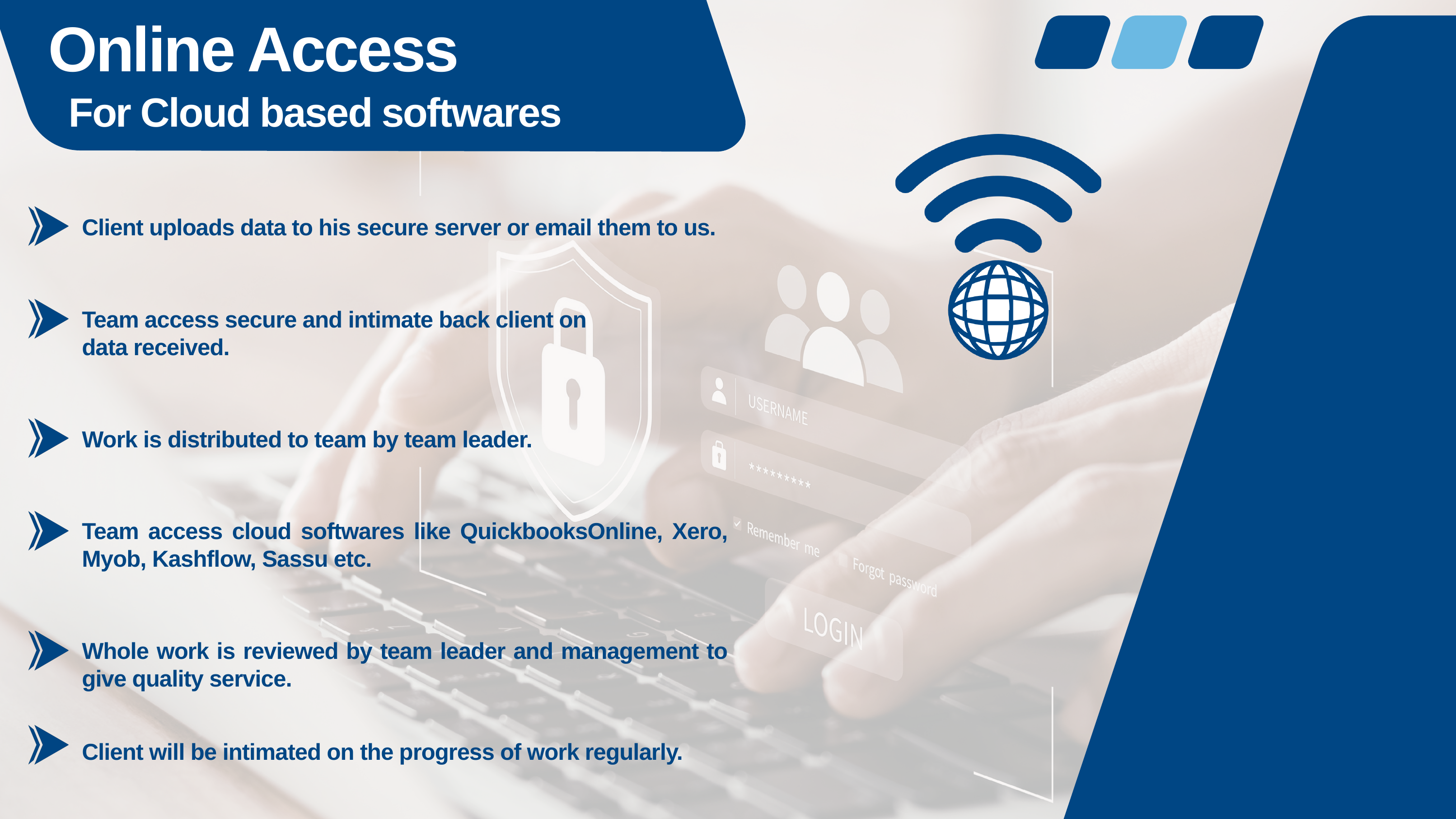

Online Access
For Cloud based softwares

Client uploads data to his secure server or email them to us.

Team access secure and intimate back client on
data received.

Work is distributed to team by team leader.

Team access cloud softwares like QuickbooksOnline, Xero, Myob, Kashflow, Sassu etc.

Whole work is reviewed by team leader and management to give quality service.

Client will be intimated on the progress of work regularly.